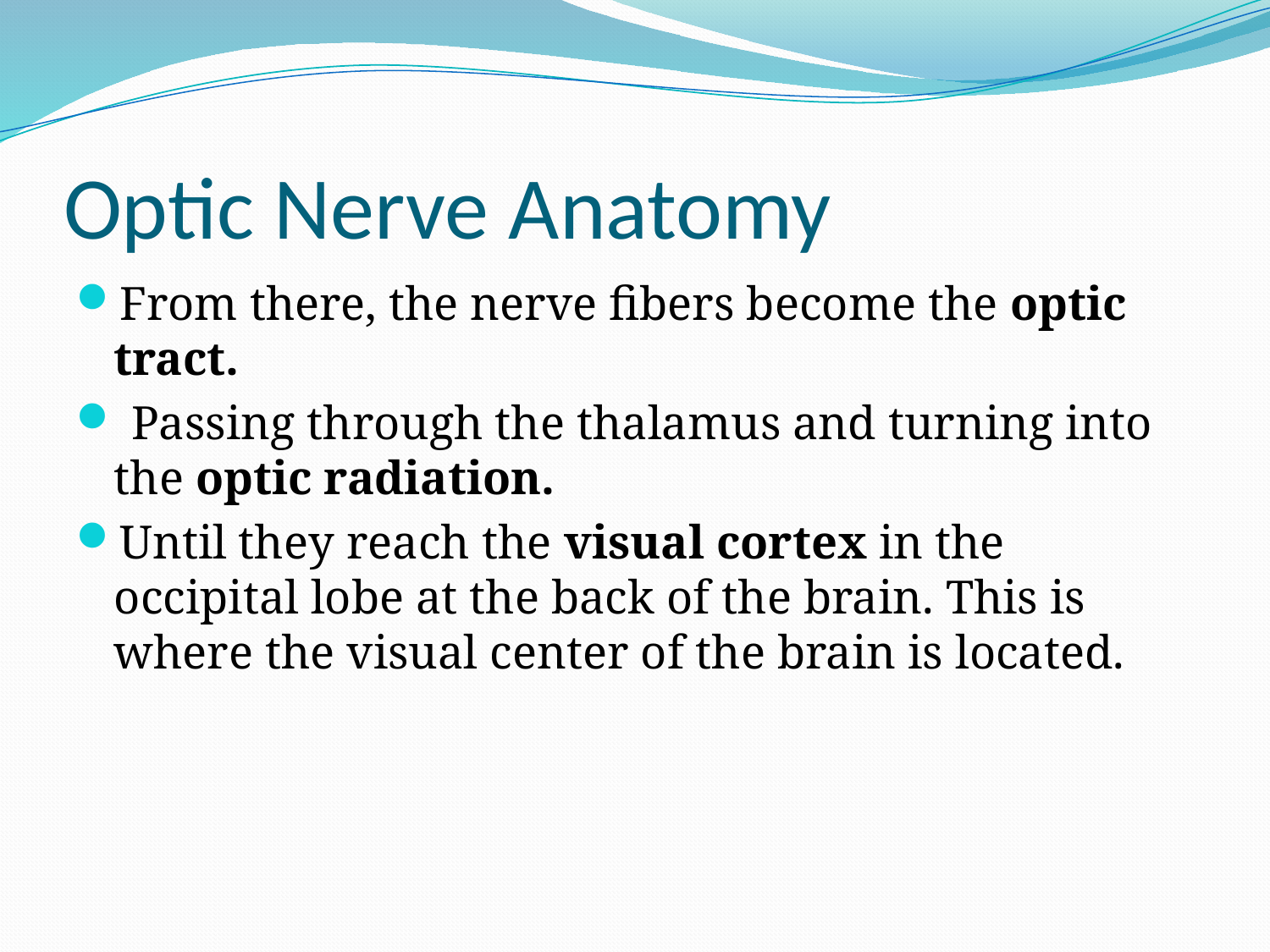

# Optic Nerve Anatomy
From there, the nerve fibers become the optic tract.
 Passing through the thalamus and turning into the optic radiation.
Until they reach the visual cortex in the occipital lobe at the back of the brain. This is where the visual center of the brain is located.